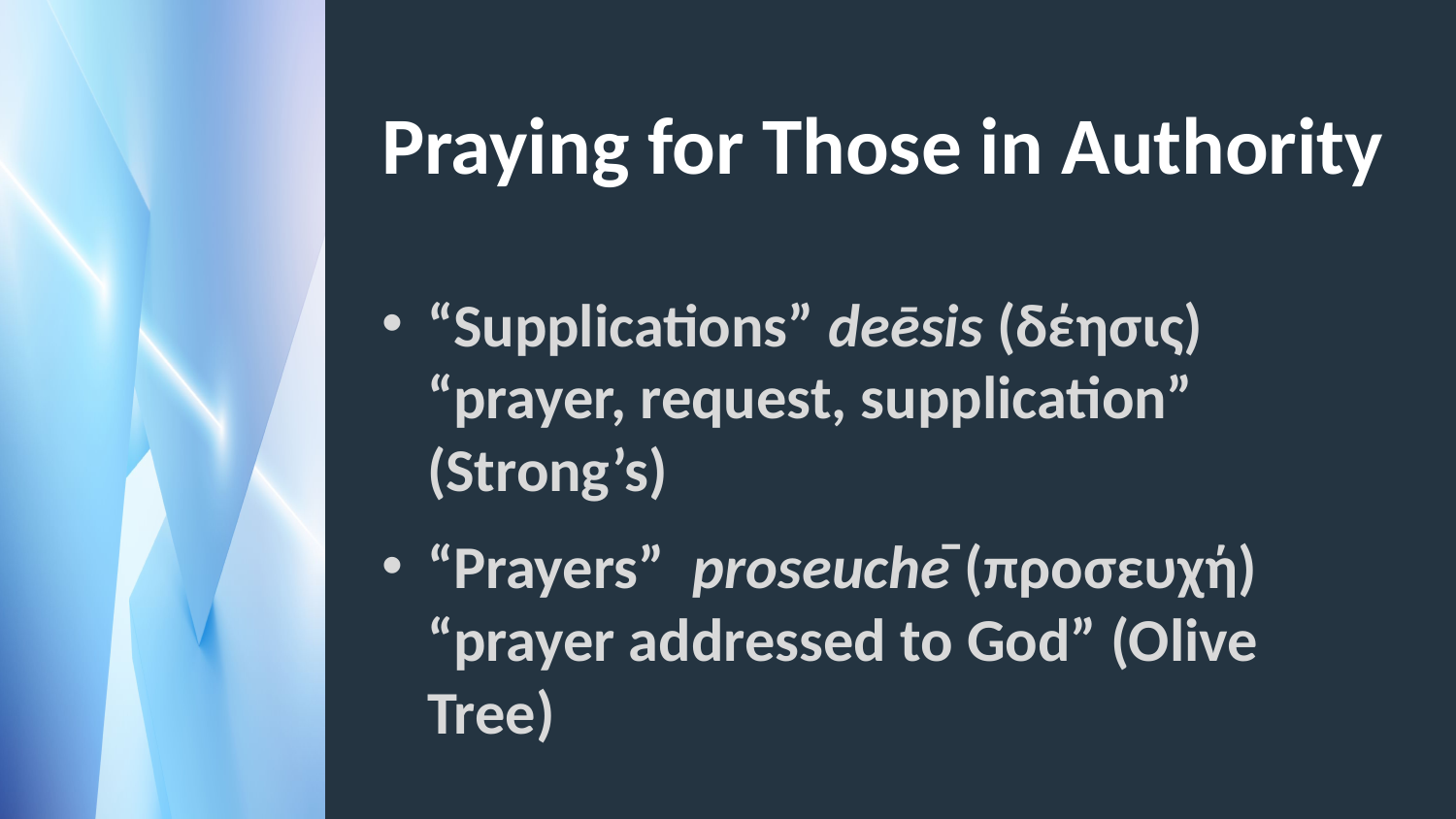

# Praying for Those in Authority
“Supplications” deēsis (δέησις) “prayer, request, supplication” (Strong’s)
“Prayers”  proseuchē (προσευχή) “prayer addressed to God” (Olive Tree)